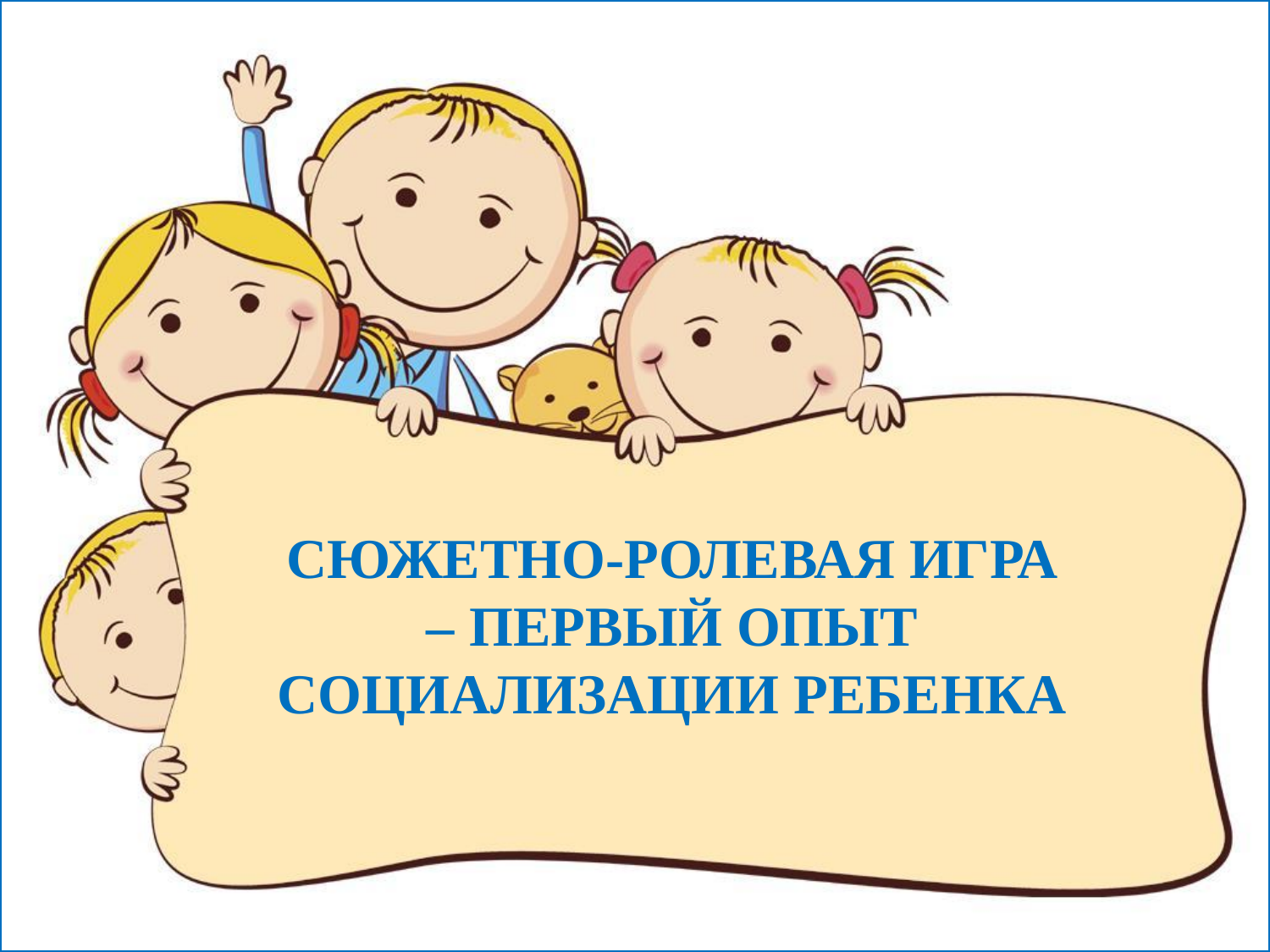

СЮЖЕТНО-РОЛЕВАЯ ИГРА
 – ПЕРВЫЙ ОПЫТ
СОЦИАЛИЗАЦИИ РЕБЕНКА